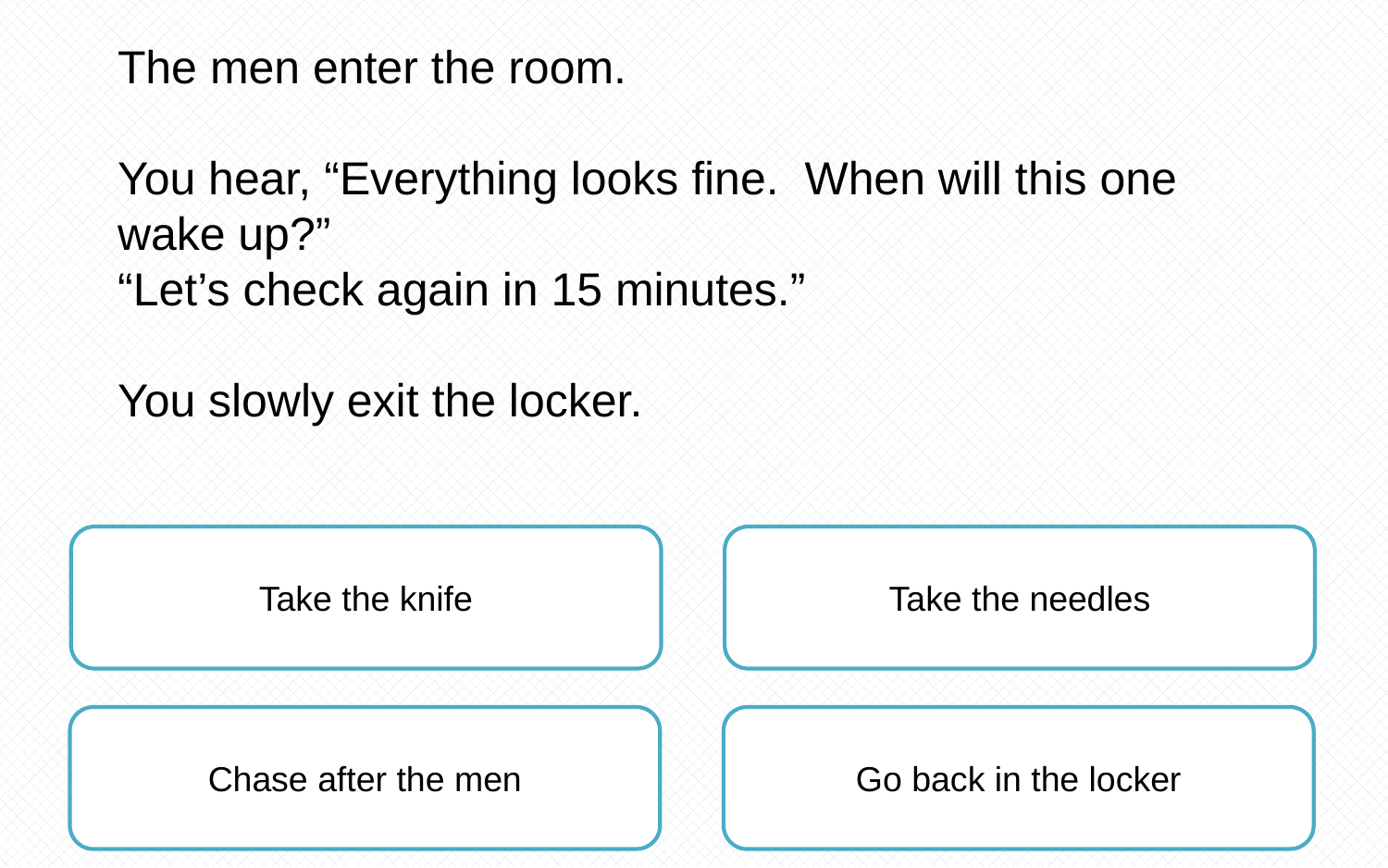

The men enter the room.

You hear, “Everything looks fine.  When will this one wake up?”
“Let’s check again in 15 minutes.”

You slowly exit the locker.
Take the knife
Take the needles
Chase after the men
Go back in the locker